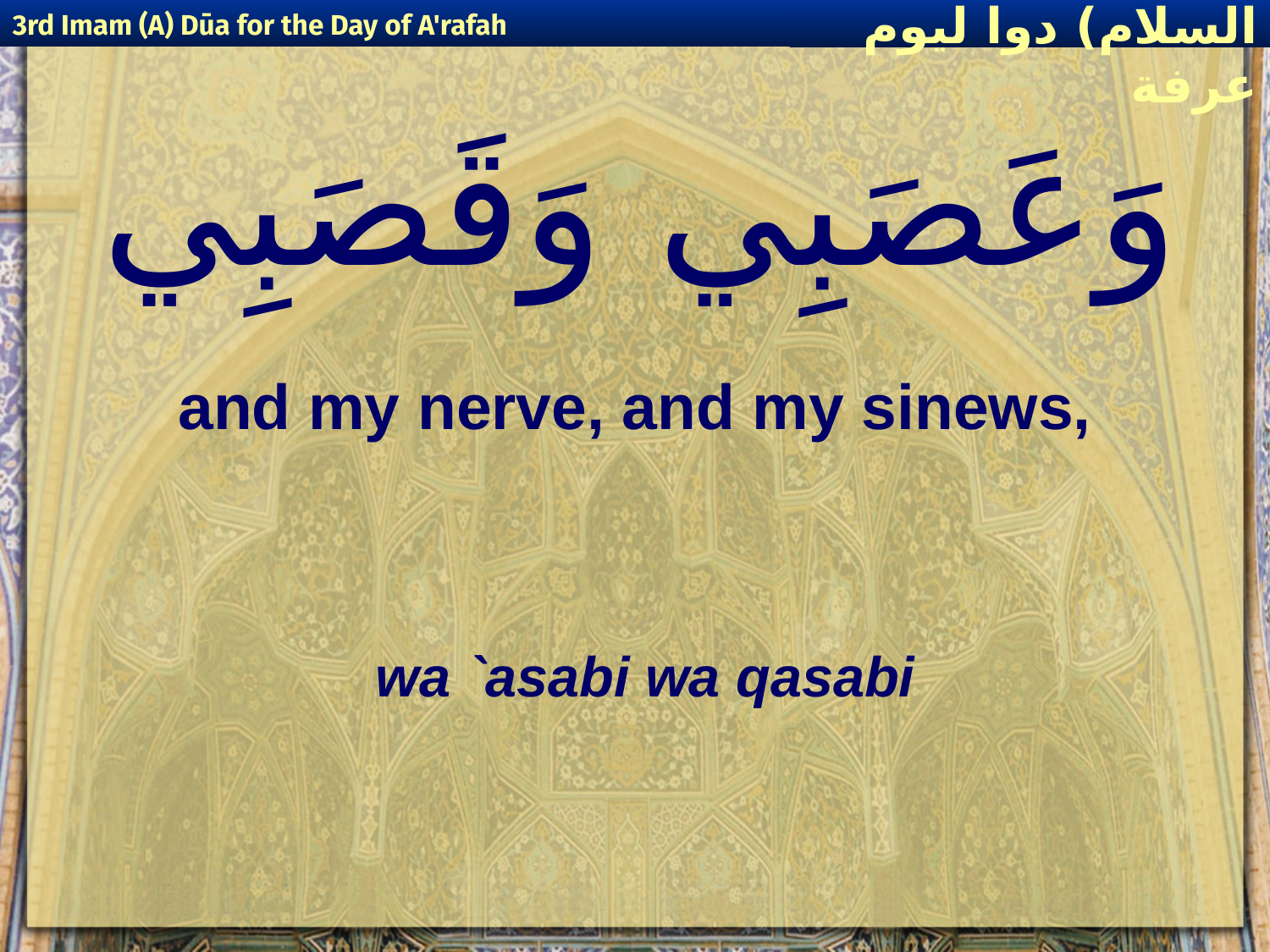

3rd Imam (A) Dūa for the Day of A'rafah
إمام حسين(عليه السلام) دوا ليوم عرفة
# وَعَصَبِي وَقَصَبِي
and my nerve, and my sinews,
wa `asabi wa qasabi